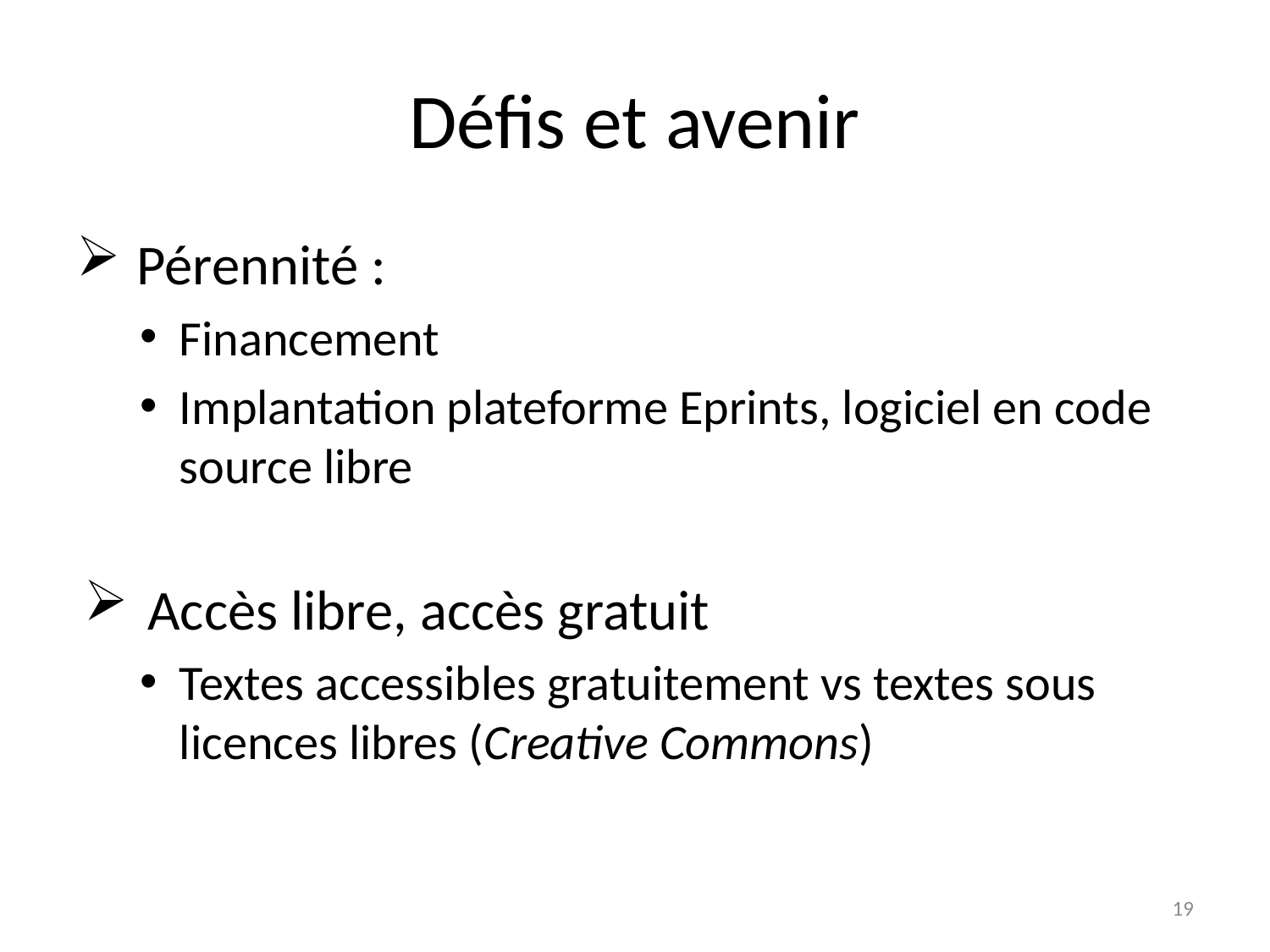

# Défis et avenir
 Pérennité :
Financement
Implantation plateforme Eprints, logiciel en code source libre

Accès libre, accès gratuit
Textes accessibles gratuitement vs textes sous licences libres (Creative Commons)
19